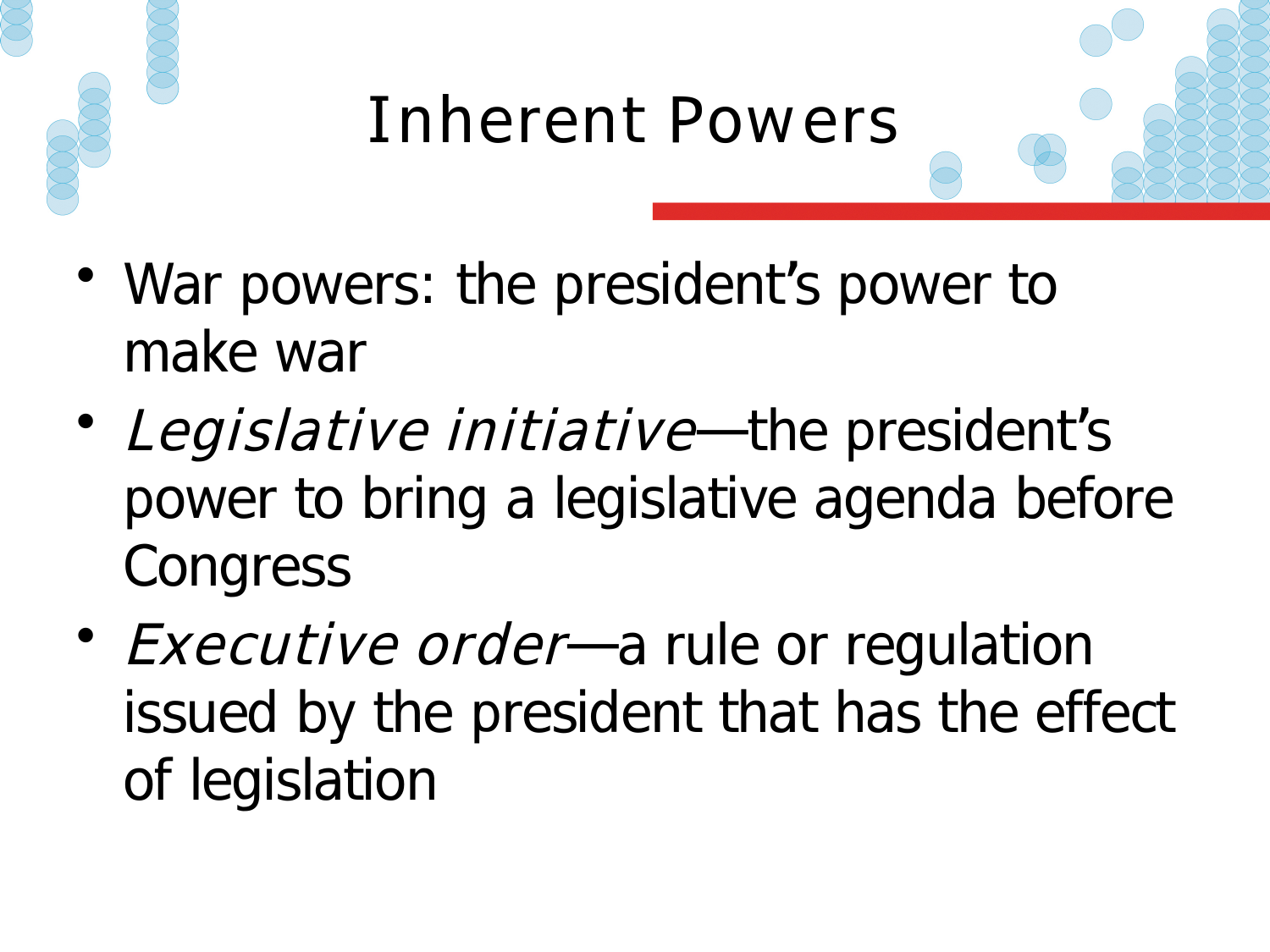

# Inherent Powers
War powers: the president’s power to make war
Legislative initiative—the president’s power to bring a legislative agenda before Congress
Executive order—a rule or regulation issued by the president that has the effect of legislation